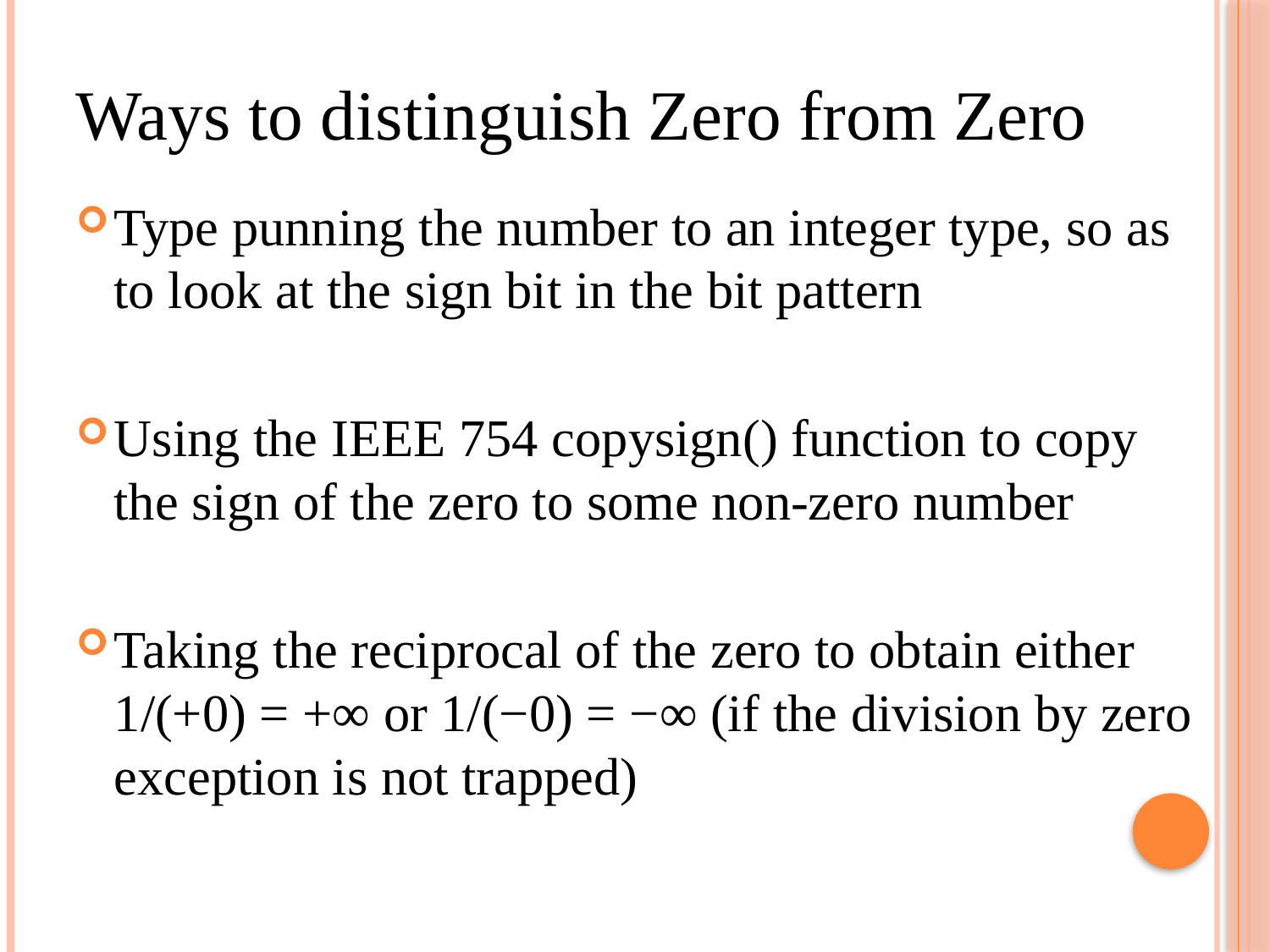

Ways to distinguish Zero from Zero

Type punning the number to an integer type, so as to look at the sign bit in the bit pattern

Using the IEEE 754 copysign() function to copy the sign of the zero to some non-zero number

Taking the reciprocal of the zero to obtain either 1/(+0) = +∞ or 1/(−0) = −∞ (if the division by zero exception is not trapped)